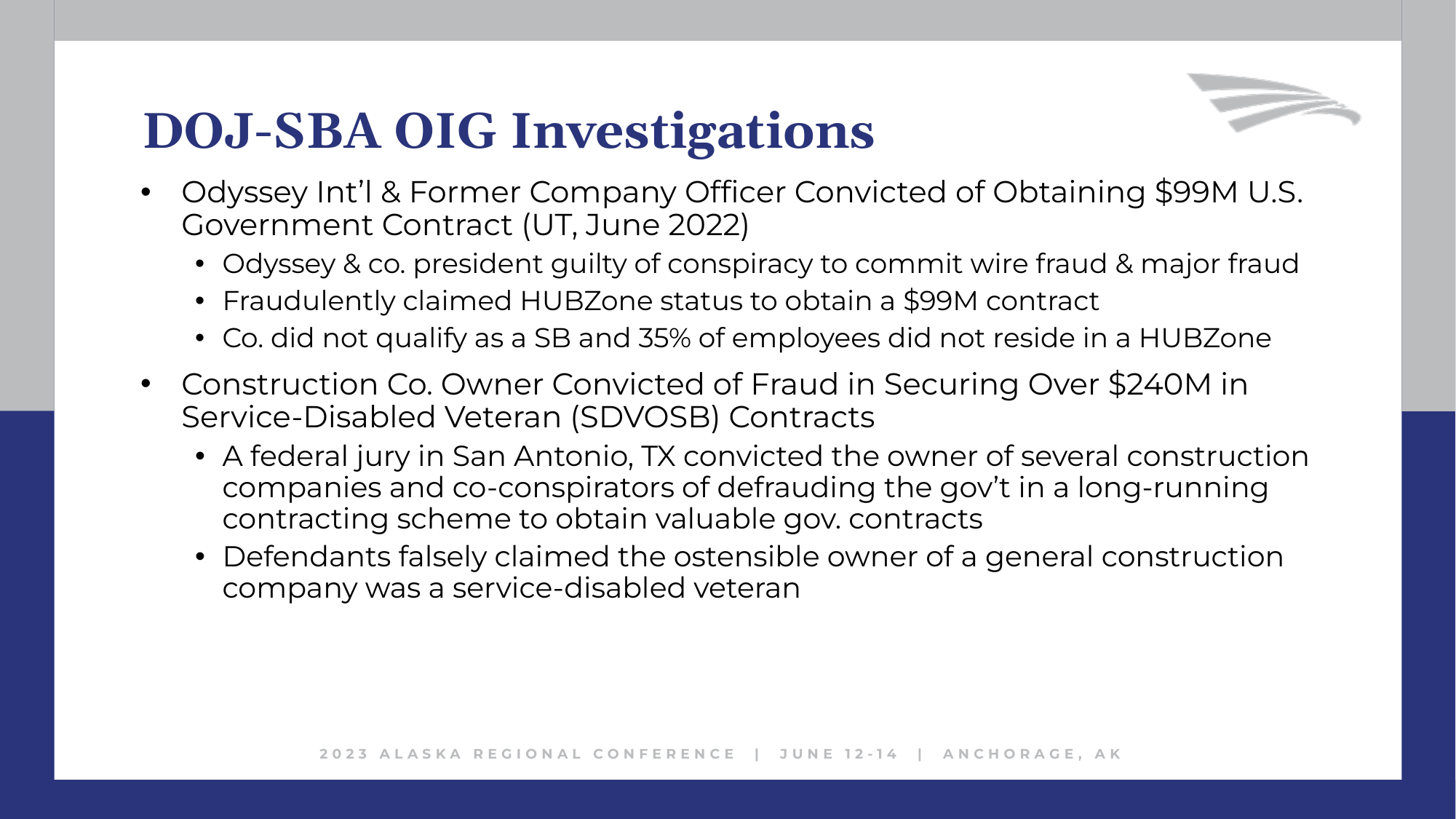

DOJ-SBA OIG Investigations
Odyssey Int’l & Former Company Officer Convicted of Obtaining $99M U.S. Government Contract (UT, June 2022)
Odyssey & co. president guilty of conspiracy to commit wire fraud & major fraud
Fraudulently claimed HUBZone status to obtain a $99M contract
Co. did not qualify as a SB and 35% of employees did not reside in a HUBZone
Construction Co. Owner Convicted of Fraud in Securing Over $240M in Service-Disabled Veteran (SDVOSB) Contracts
A federal jury in San Antonio, TX convicted the owner of several construction companies and co-conspirators of defrauding the gov’t in a long-running contracting scheme to obtain valuable gov. contracts
Defendants falsely claimed the ostensible owner of a general construction company was a service-disabled veteran